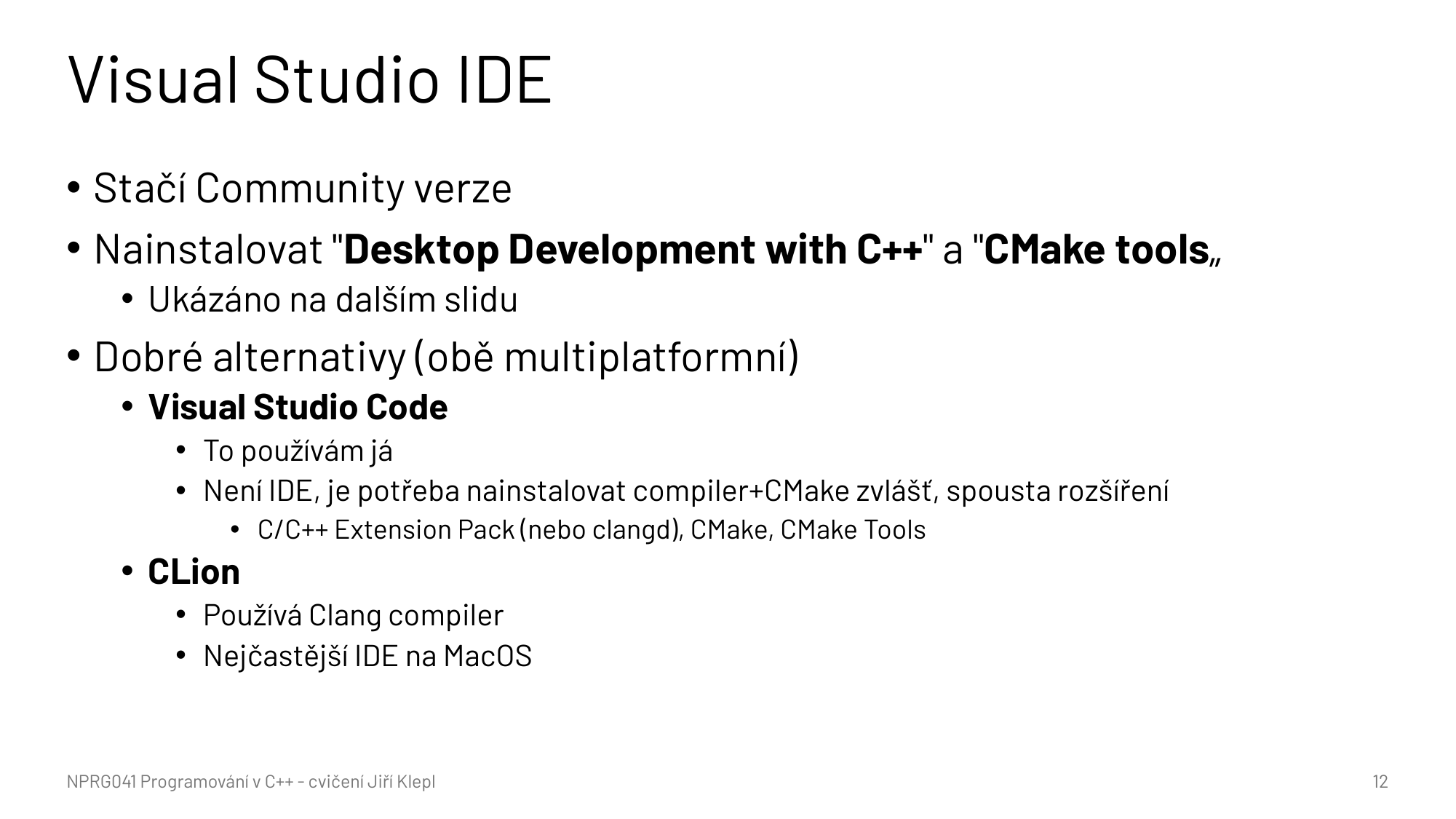

# Visual Studio IDE
Stačí Community verze
Nainstalovat "Desktop Development with C++" a "CMake tools„
Ukázáno na dalším slidu
Dobré alternativy (obě multiplatformní)
Visual Studio Code
To používám já
Není IDE, je potřeba nainstalovat compiler+CMake zvlášť, spousta rozšíření
C/C++ Extension Pack (nebo clangd), CMake, CMake Tools
CLion
Používá Clang compiler
Nejčastější IDE na MacOS
NPRG041 Programování v C++ - cvičení Jiří Klepl
12